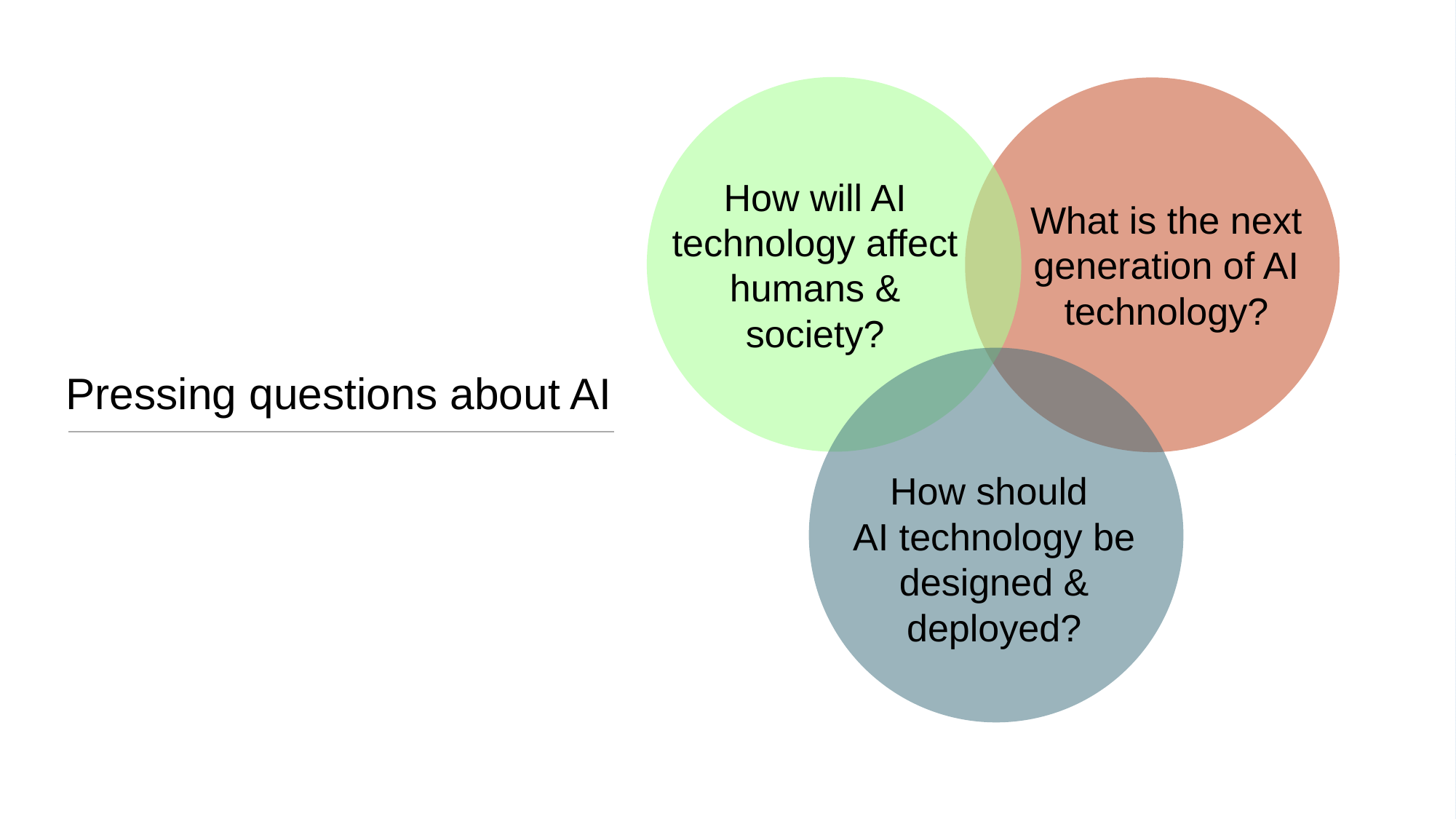

How will AI technology affect humans & society?
What is the next generation of AI technology?

Pressing questions about AI

How should
AI technology be designed & deployed?